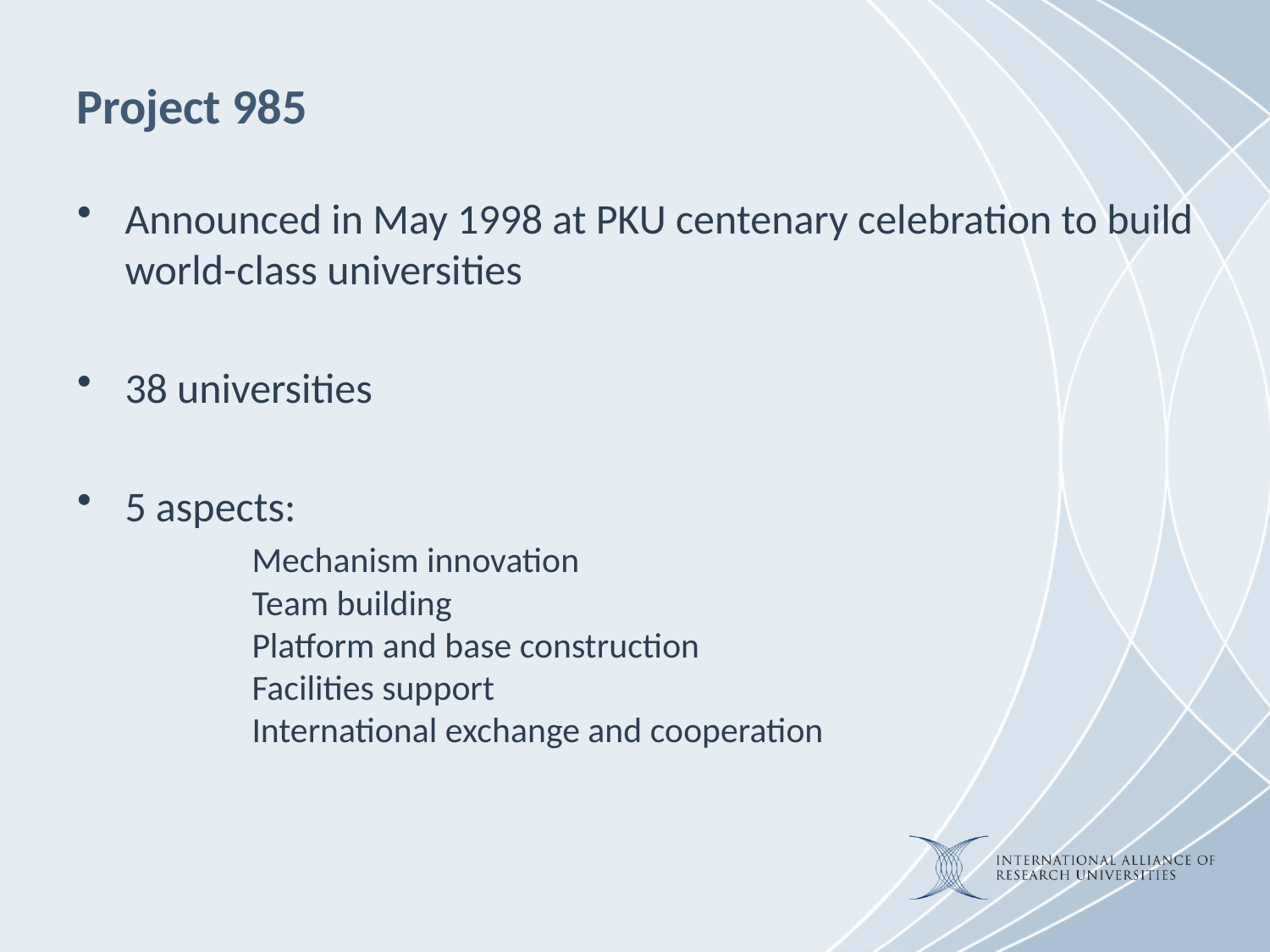

# Project 985
Announced in May 1998 at PKU centenary celebration to build world-class universities

38 universities

5 aspects:
	Mechanism innovation
	Team building
	Platform and base construction
	Facilities support
	International exchange and cooperation